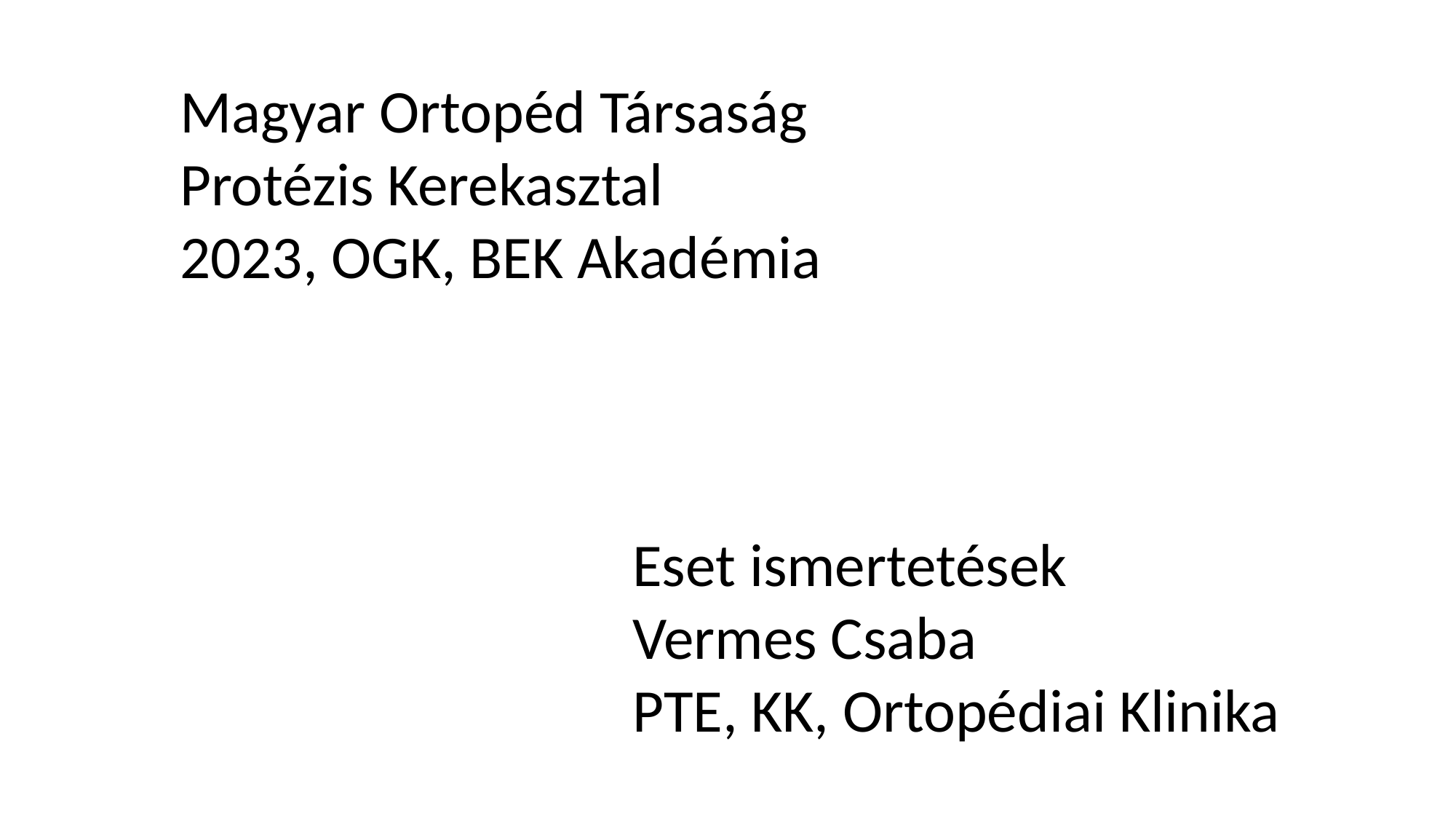

Magyar Ortopéd Társaság
Protézis Kerekasztal
2023, OGK, BEK Akadémia

Eset ismertetések
Vermes Csaba
PTE, KK, Ortopédiai Klinika